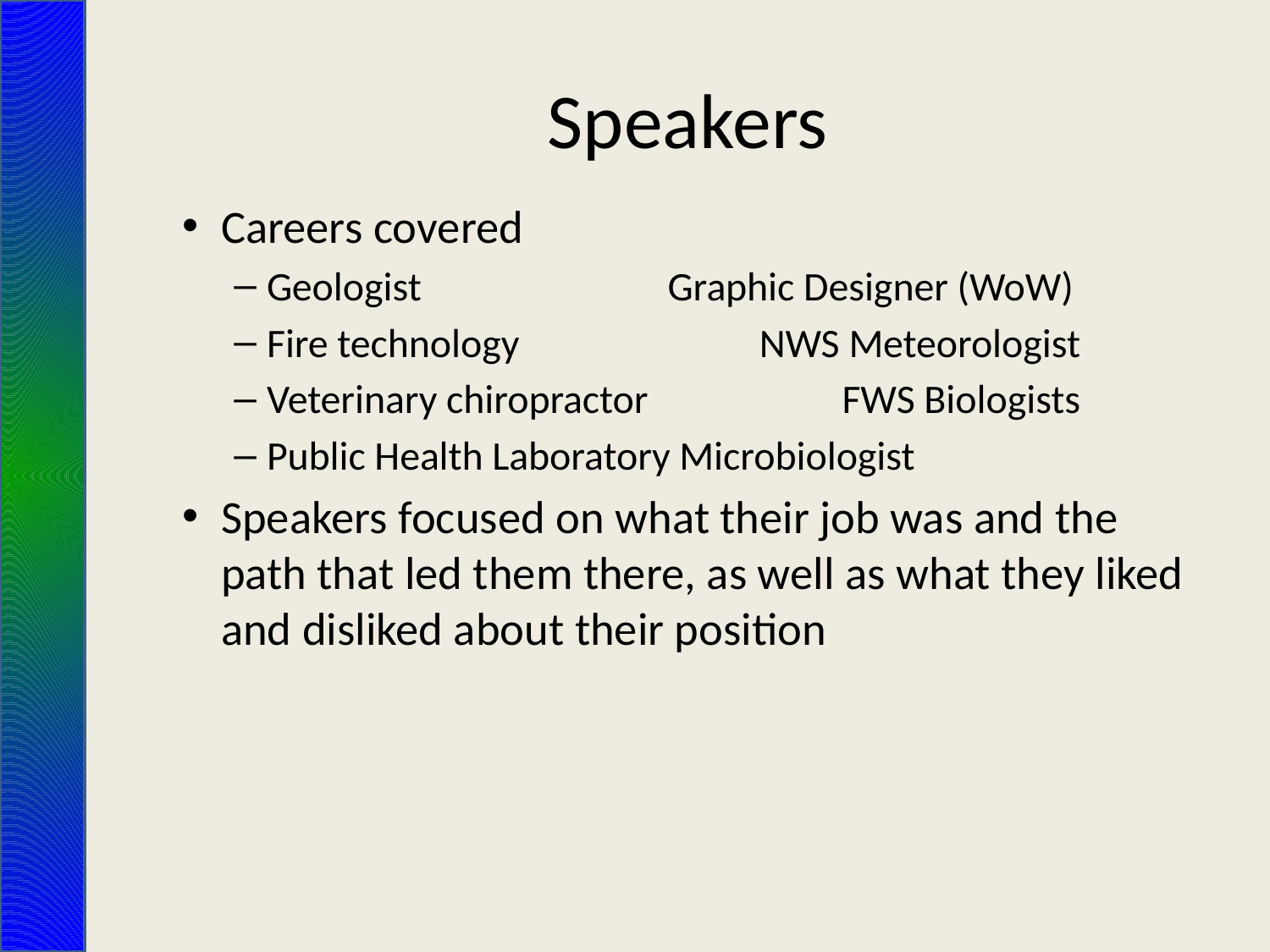

# Speakers
Careers covered
Geologist	Graphic Designer (WoW)
Fire technology	NWS Meteorologist
Veterinary chiropractor	FWS Biologists
Public Health Laboratory Microbiologist
Speakers focused on what their job was and the path that led them there, as well as what they liked and disliked about their position